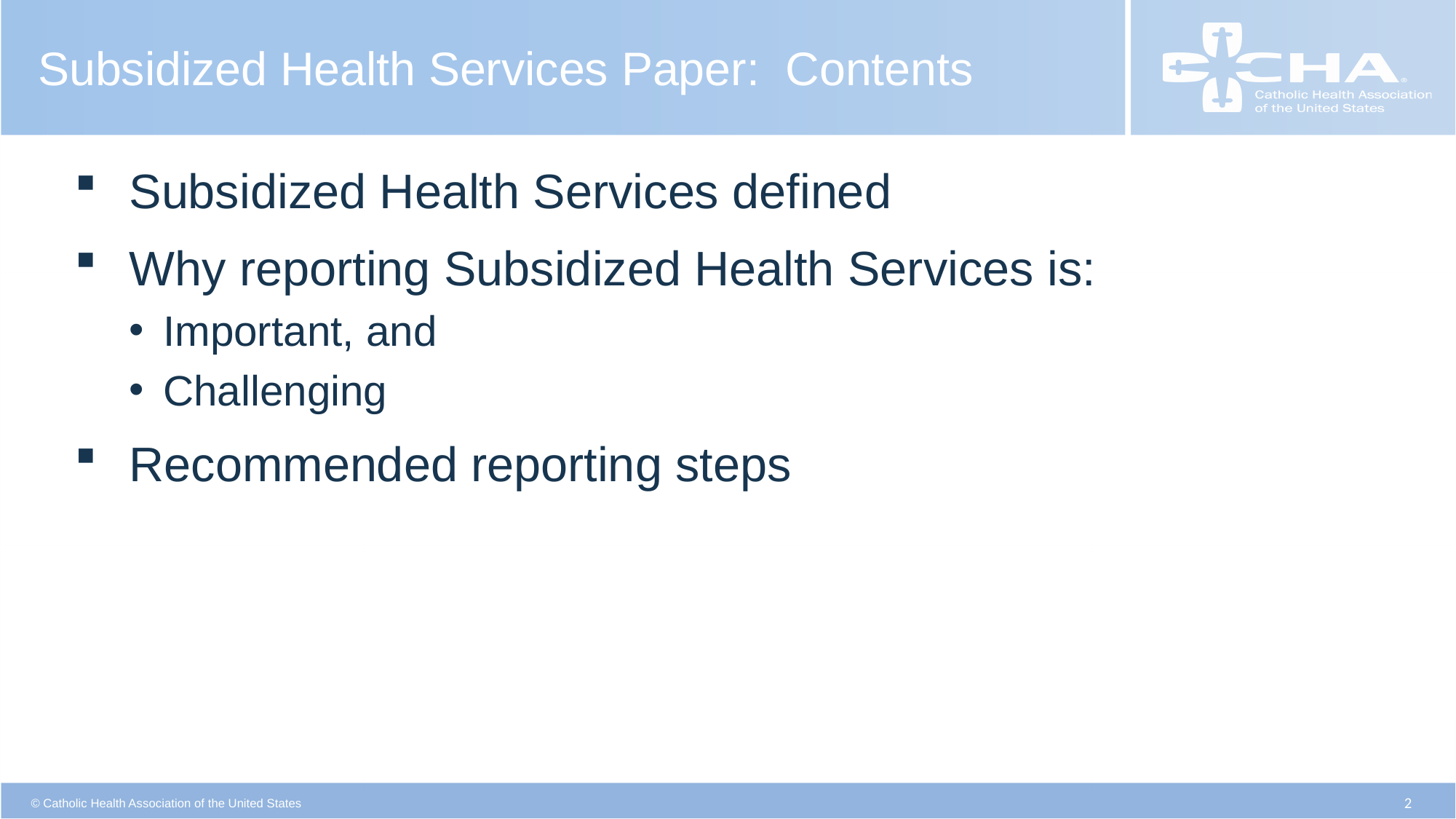

# Subsidized Health Services Paper:  Contents
Subsidized Health Services defined
Why reporting Subsidized Health Services is:
Important, and
Challenging
Recommended reporting steps

2